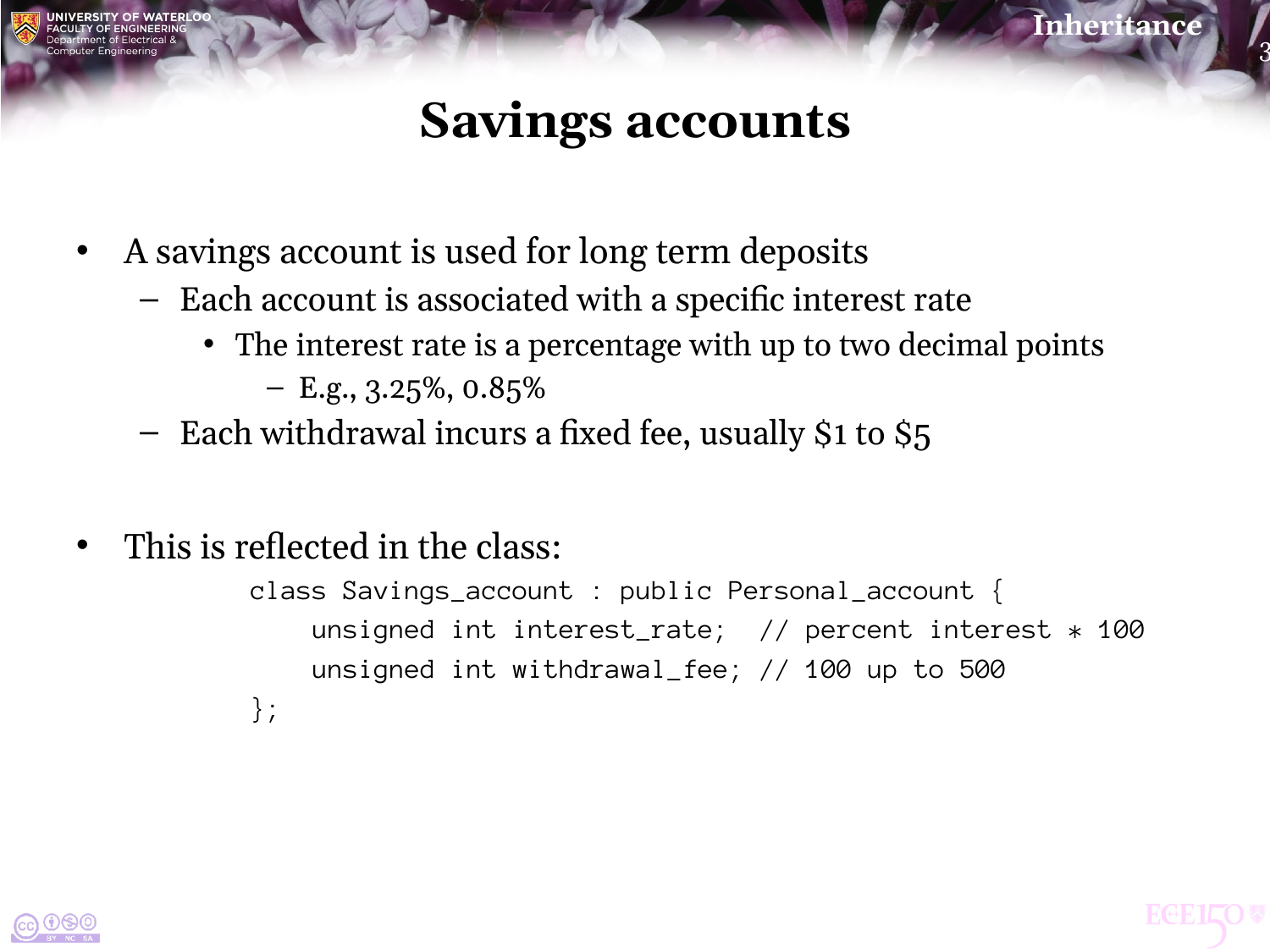

# Savings accounts
A savings account is used for long term deposits
Each account is associated with a specific interest rate
The interest rate is a percentage with up to two decimal points
E.g., 3.25%, 0.85%
Each withdrawal incurs a fixed fee, usually $1 to $5

This is reflected in the class:
class Savings_account : public Personal_account {
    unsigned int interest_rate;  // percent interest * 100
    unsigned int withdrawal_fee; // 100 up to 500
};